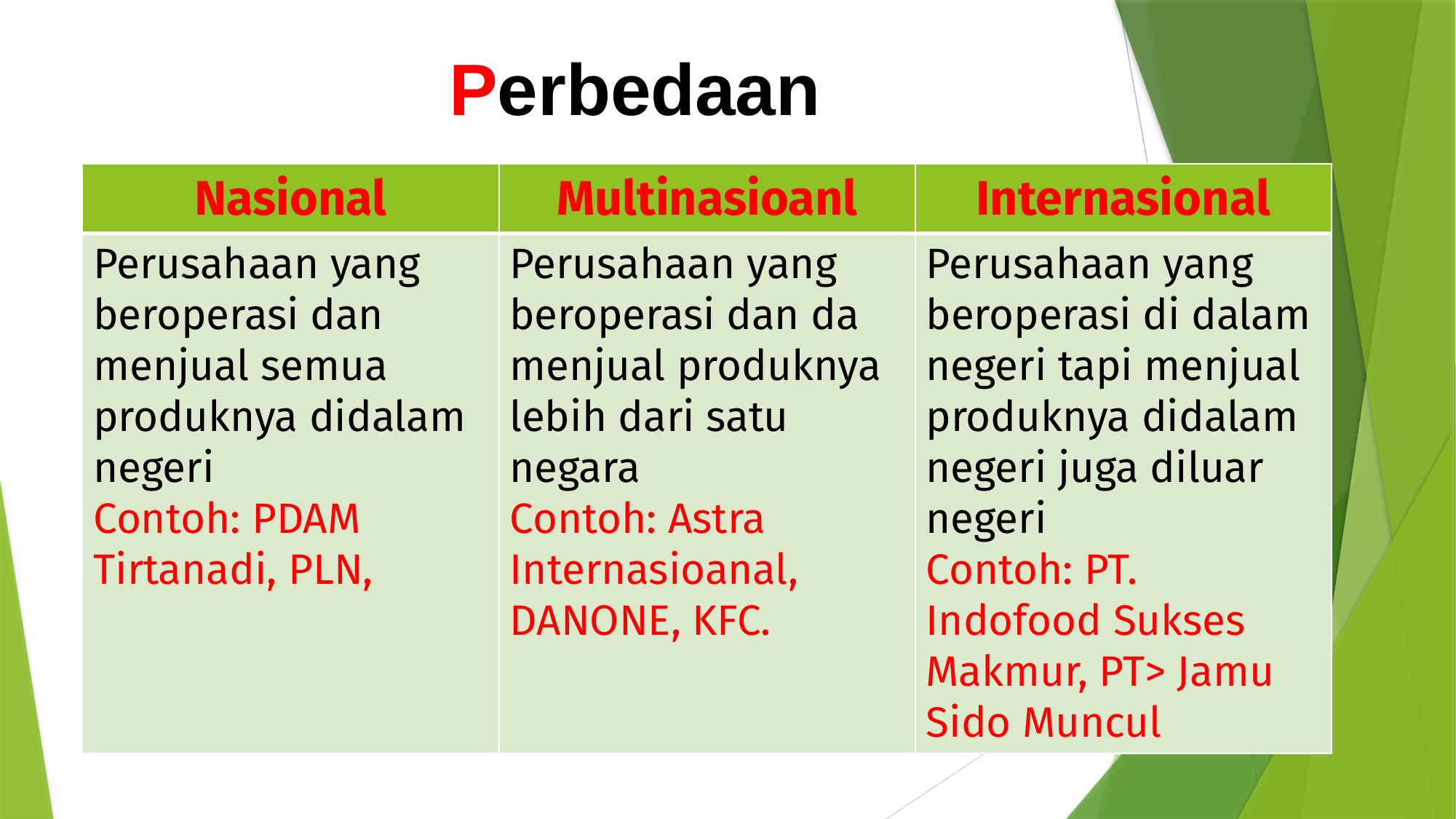

# Perbedaan
| Nasional | Multinasioanl | Internasional |
| --- | --- | --- |
| Perusahaan yang beroperasi dan menjual semua produknya didalam negeri Contoh: PDAM Tirtanadi, PLN, | Perusahaan yang beroperasi dan da menjual produknya lebih dari satu negara Contoh: Astra Internasioanal, DANONE, KFC. | Perusahaan yang beroperasi di dalam negeri tapi menjual produknya didalam negeri juga diluar negeri Contoh: PT. Indofood Sukses Makmur, PT> Jamu Sido Muncul |